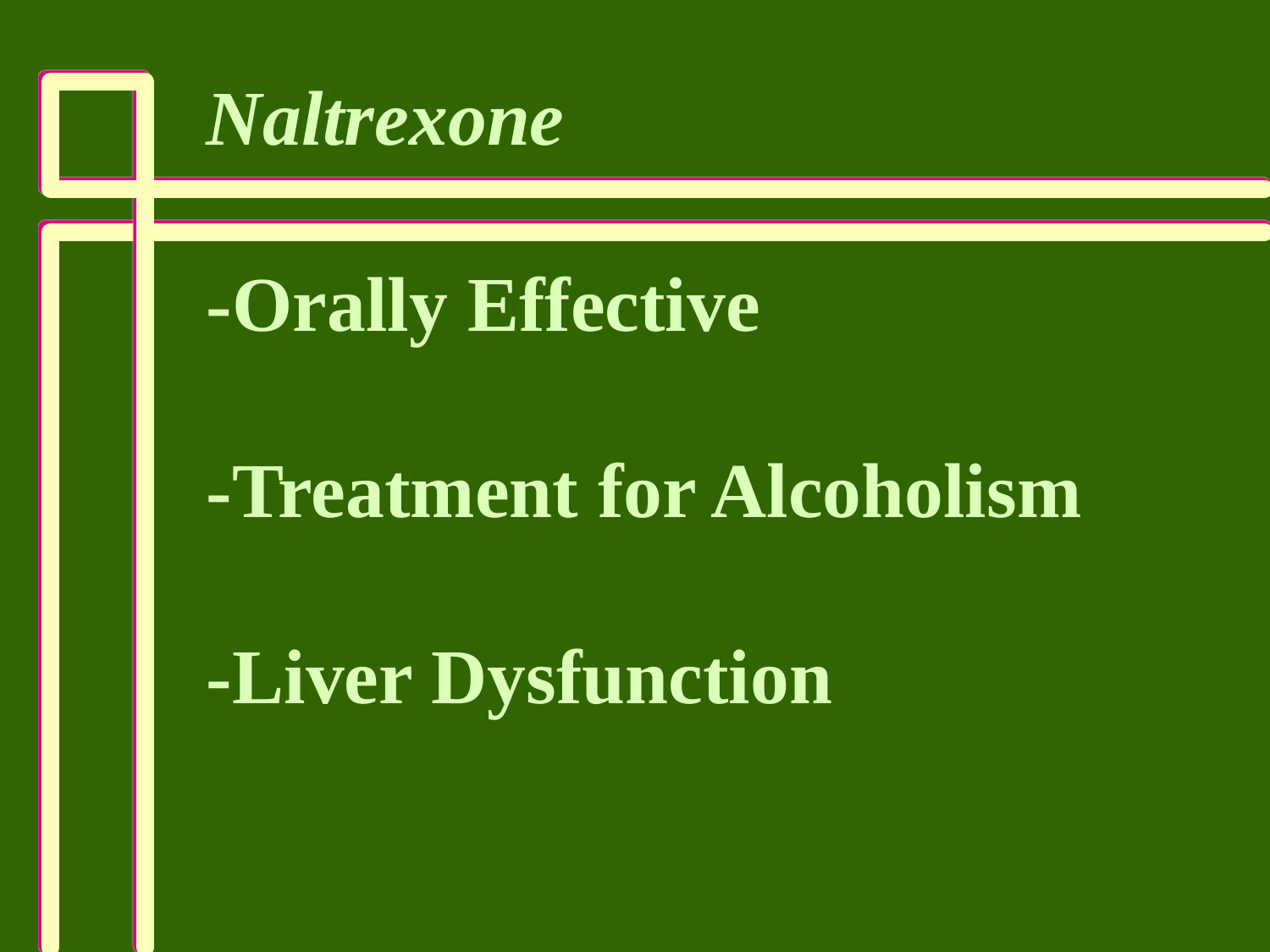

Naltrexone

-Orally Effective

-Treatment for Alcoholism

-Liver Dysfunction